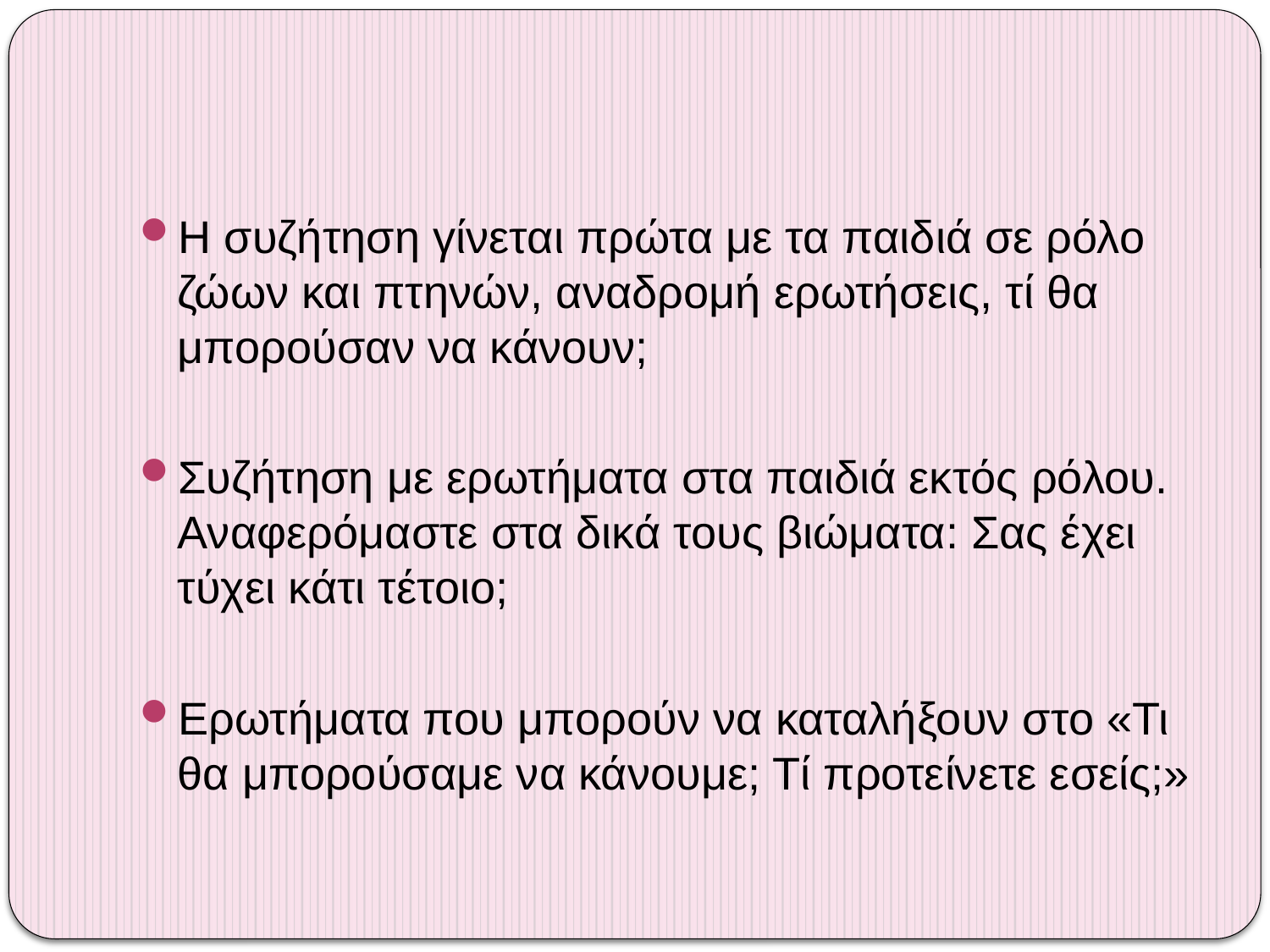

#
Η συζήτηση γίνεται πρώτα με τα παιδιά σε ρόλο ζώων και πτηνών, αναδρομή ερωτήσεις, τί θα μπορούσαν να κάνουν;

Συζήτηση με ερωτήματα στα παιδιά εκτός ρόλου. Αναφερόμαστε στα δικά τους βιώματα: Σας έχει τύχει κάτι τέτοιο;

Ερωτήματα που μπορούν να καταλήξουν στο «Τι θα μπορούσαμε να κάνουμε; Τί προτείνετε εσείς;»